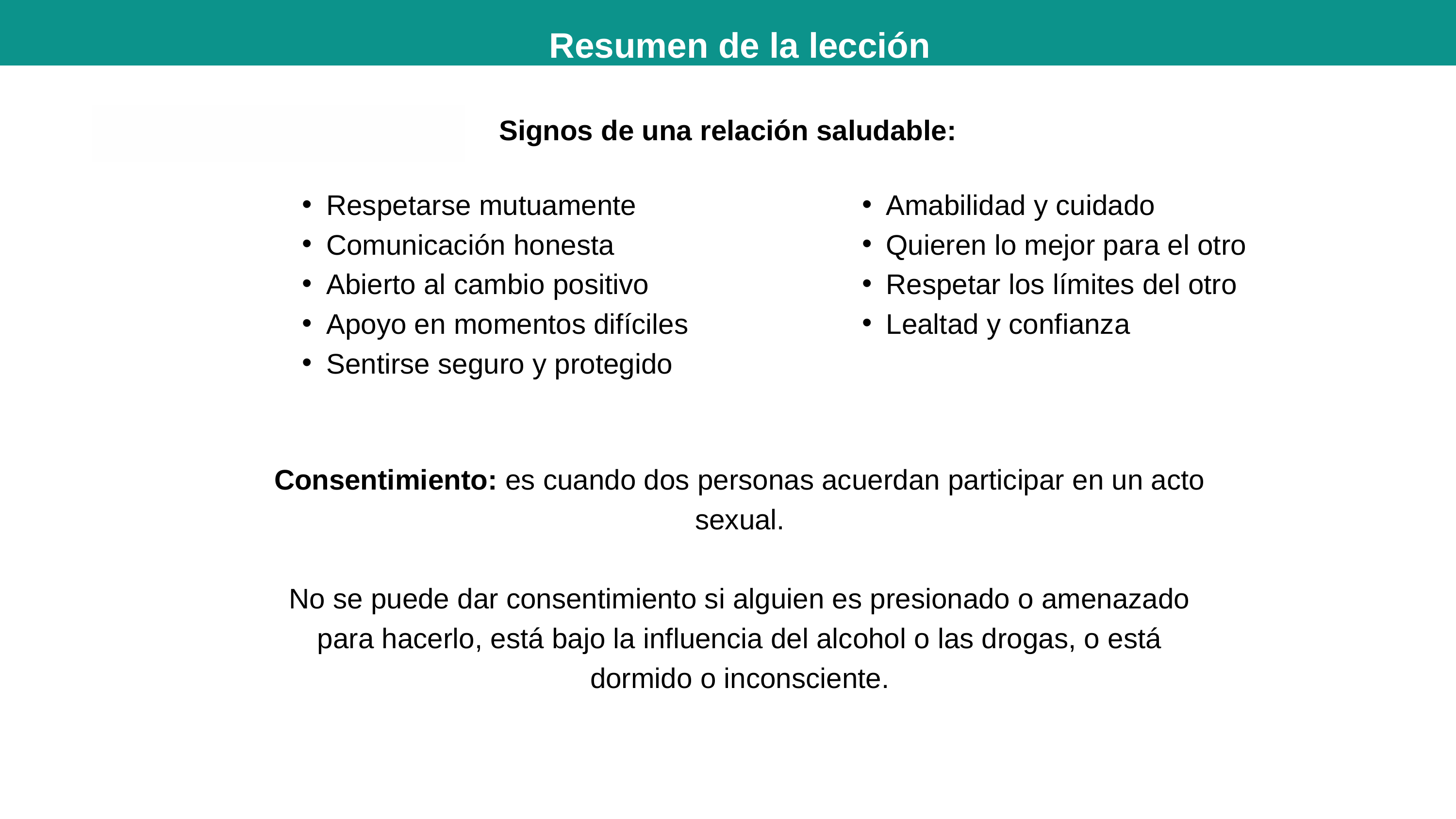

Resumen de la lección

Signos de una relación saludable:
Respetarse mutuamente
Comunicación honesta
Abierto al cambio positivo
Apoyo en momentos difíciles
Sentirse seguro y protegido
Amabilidad y cuidado
Quieren lo mejor para el otro
Respetar los límites del otro
Lealtad y confianza
Consentimiento: es cuando dos personas acuerdan participar en un acto sexual.

No se puede dar consentimiento si alguien es presionado o amenazado para hacerlo, está bajo la influencia del alcohol o las drogas, o está dormido o inconsciente.